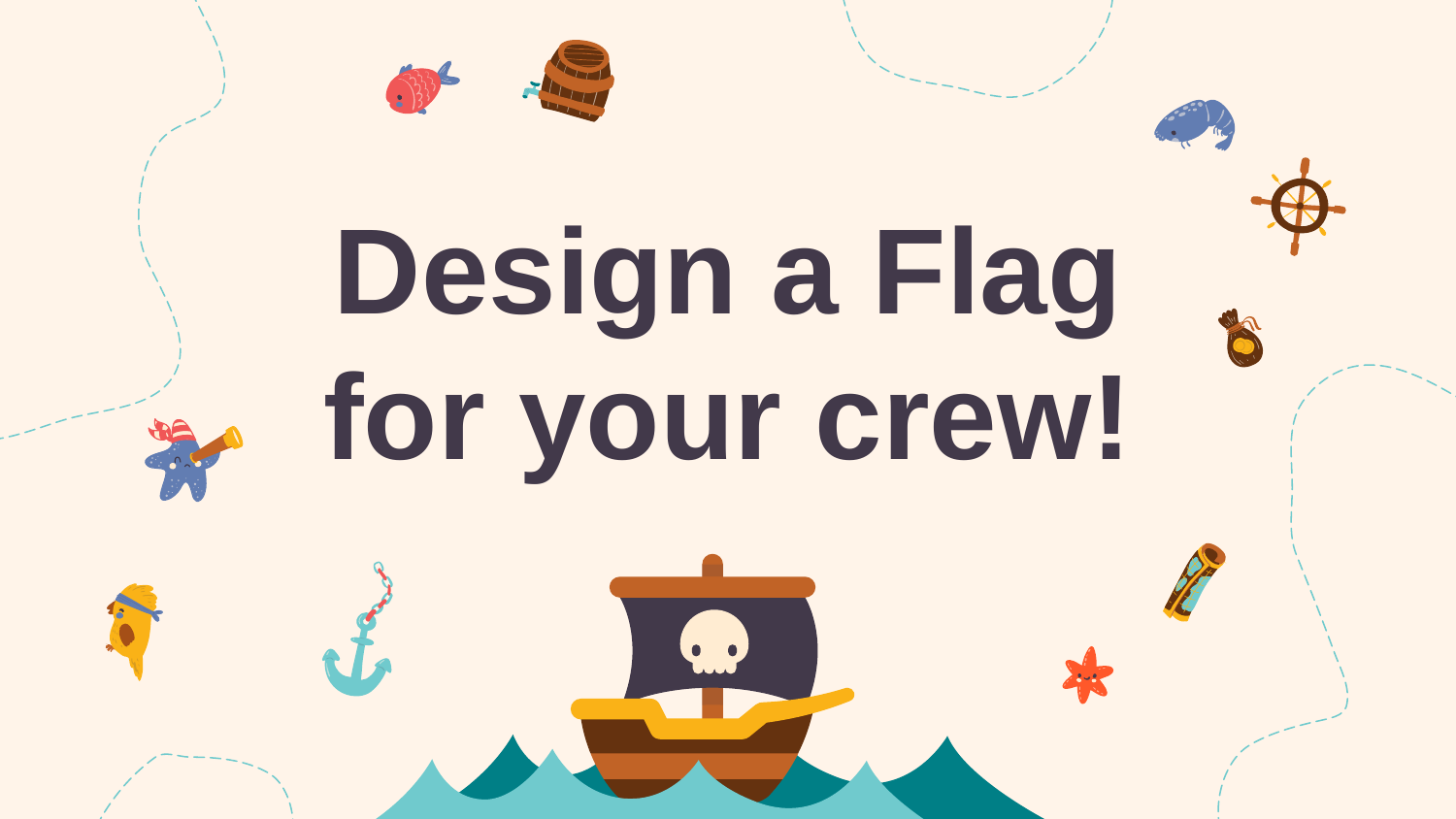

# Design a Flag for your crew!